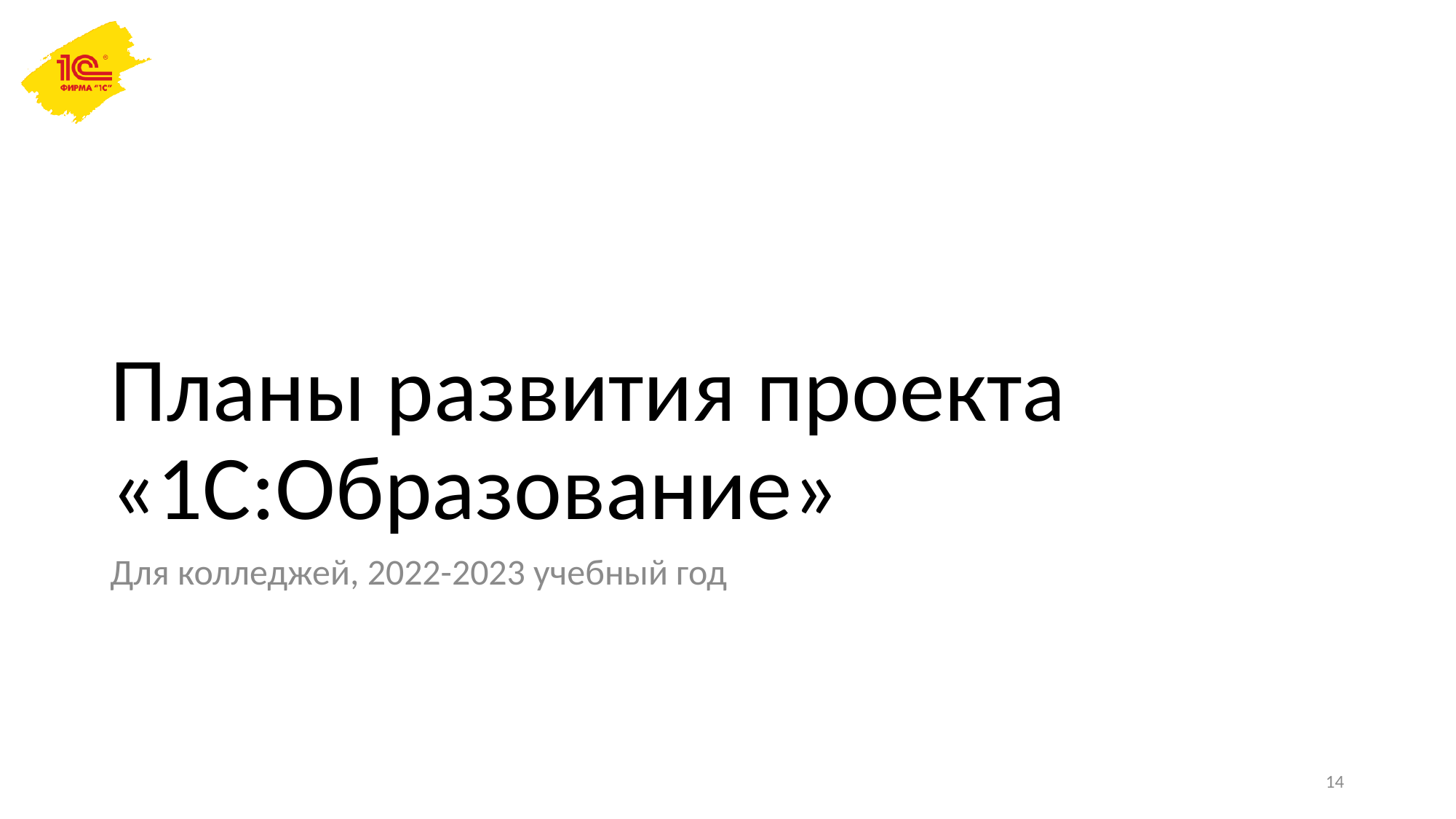

# Планы развития проекта «1С:Образование»
Для колледжей, 2022-2023 учебный год
14